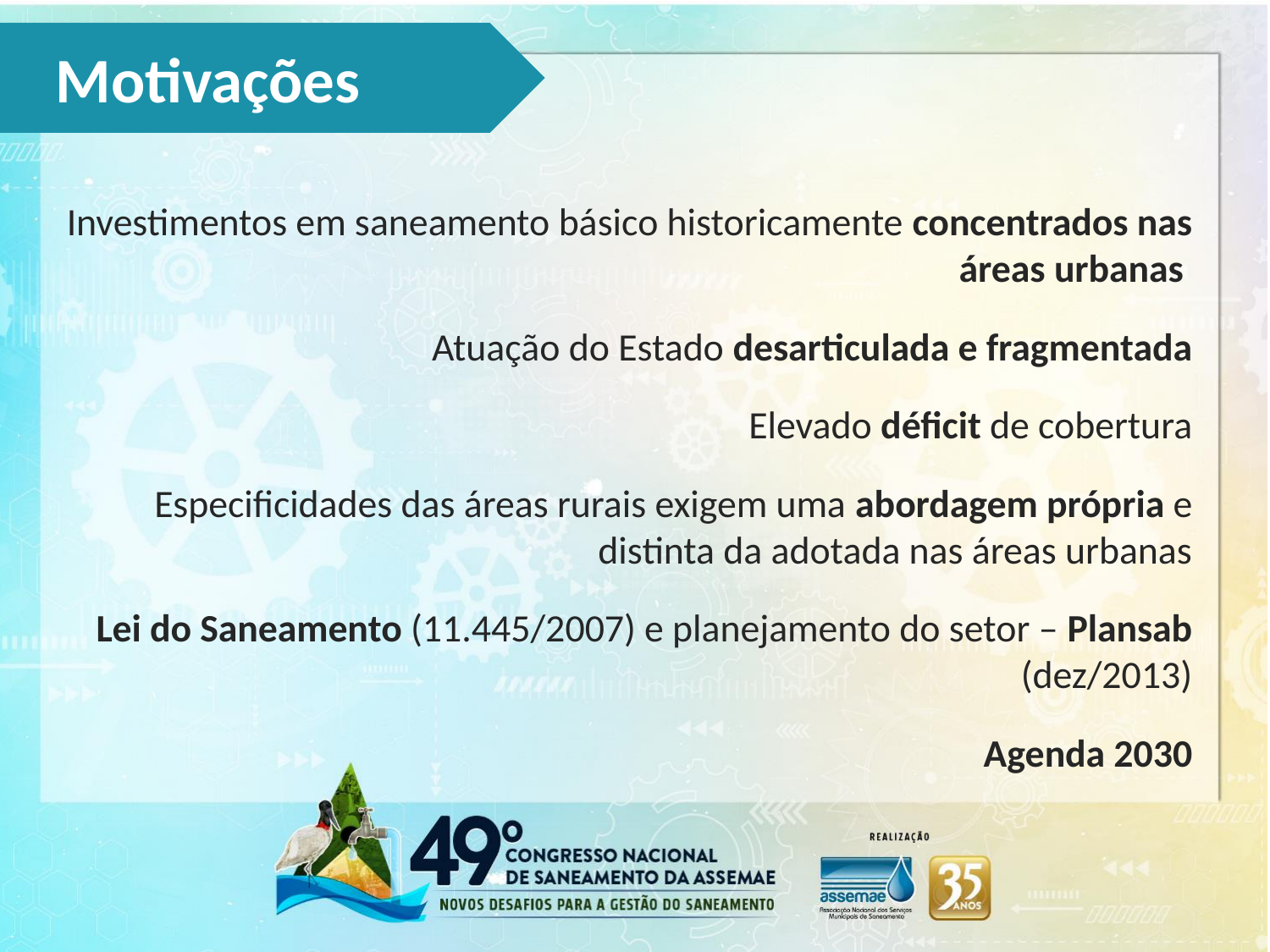

Motivações

Investimentos em saneamento básico historicamente concentrados nas áreas urbanas
Atuação do Estado desarticulada e fragmentada
Elevado déficit de cobertura
Especificidades das áreas rurais exigem uma abordagem própria e distinta da adotada nas áreas urbanas
Lei do Saneamento (11.445/2007) e planejamento do setor – Plansab (dez/2013)
Agenda 2030